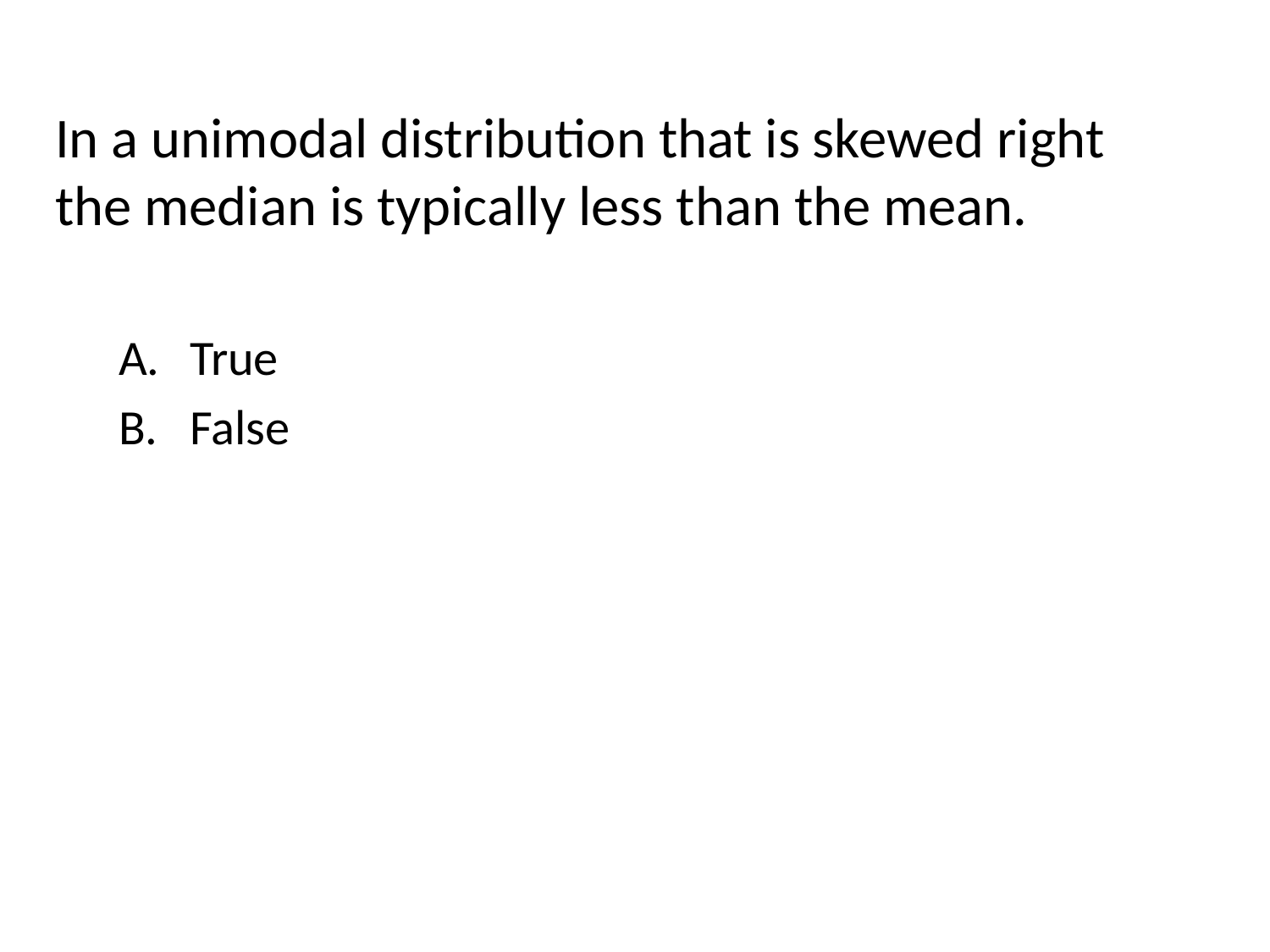

#
In a unimodal distribution that is skewed right the median is typically less than the mean.

True
False